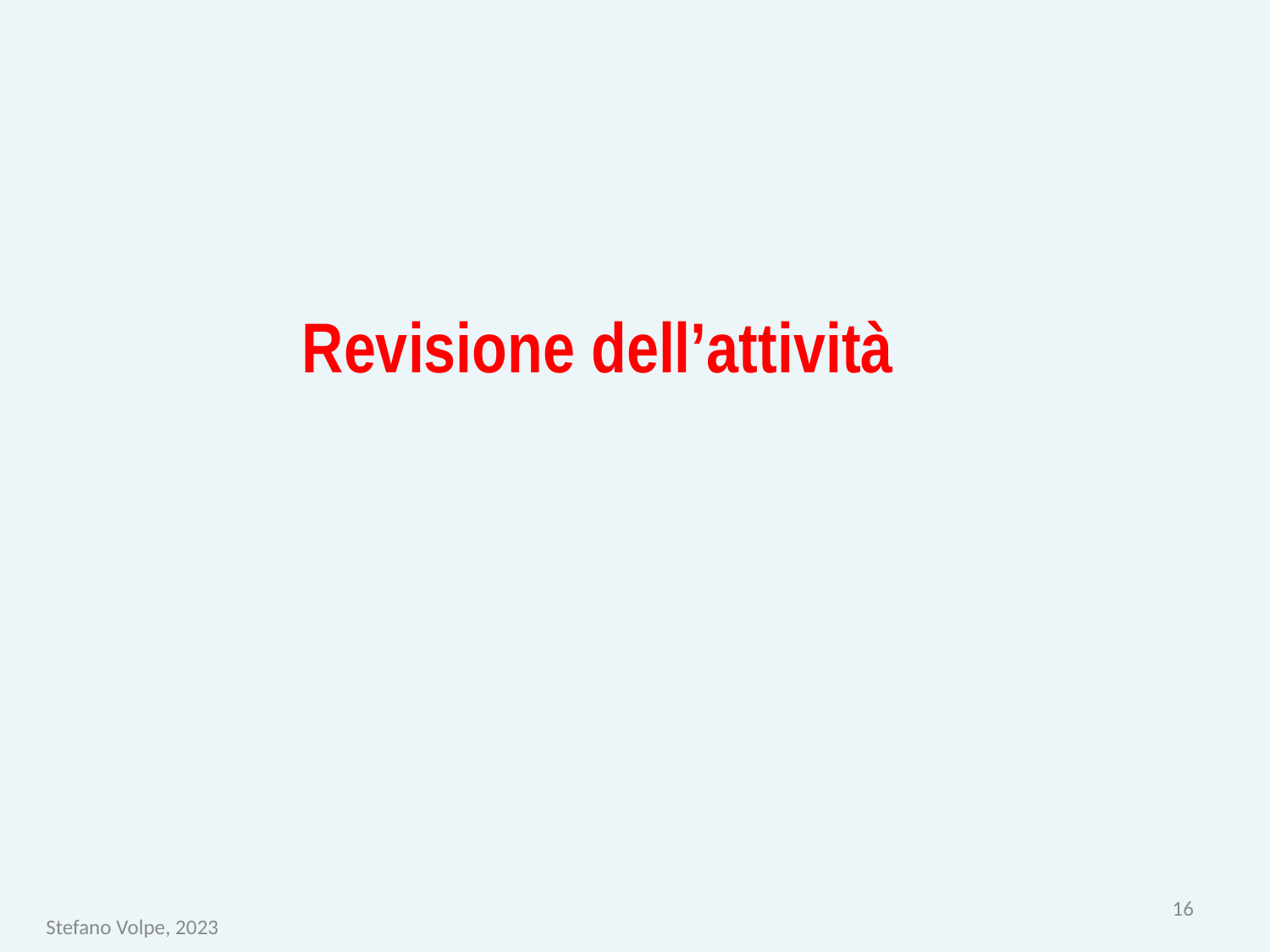

# Revisione dell’attività
16
Stefano Volpe, 2023